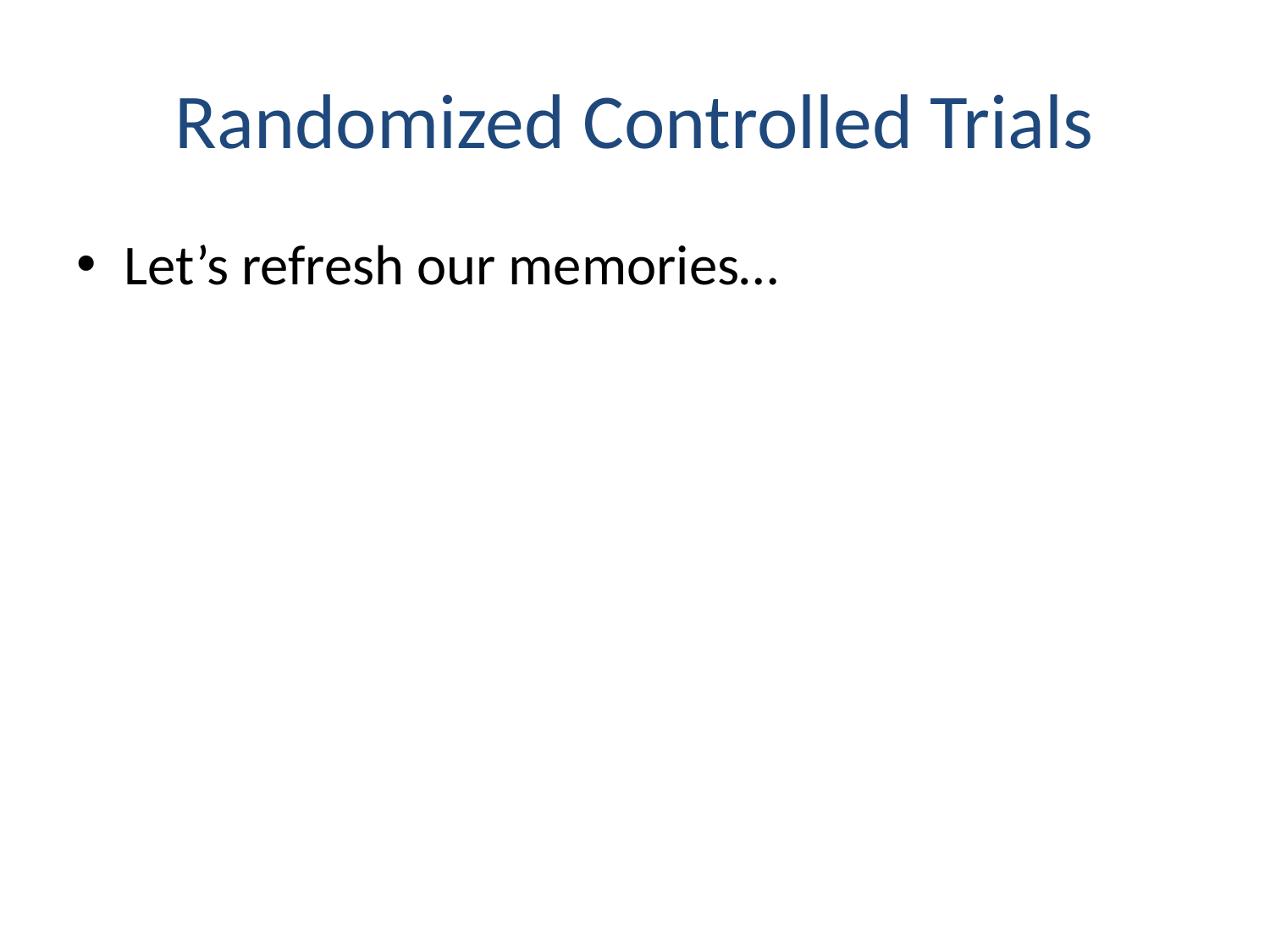

# Randomized Controlled Trials
Let’s refresh our memories…